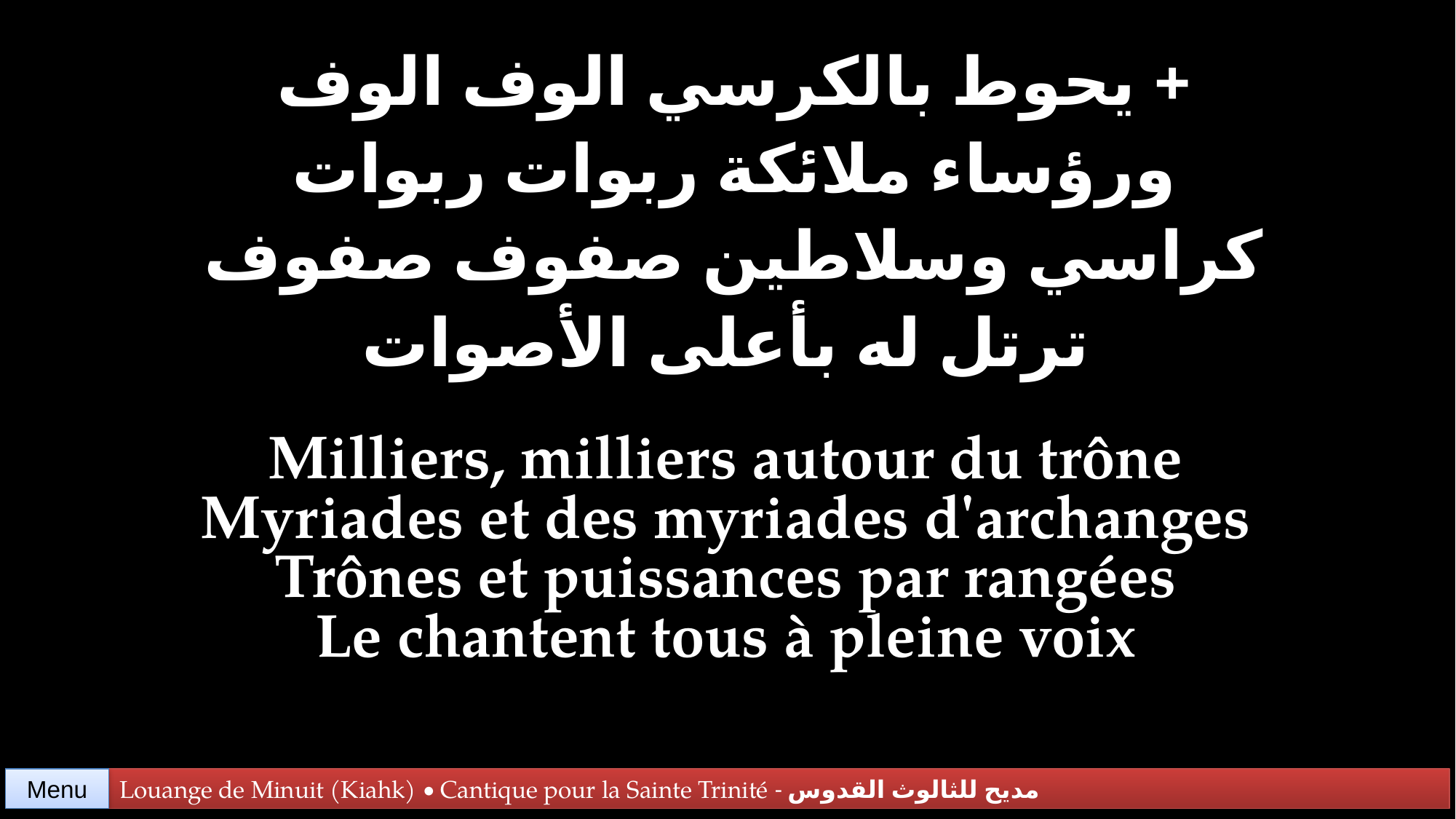

| + يحوط بالكرسي الوف الوف ورؤساء ملائكة ربوات ربوات كراسي وسلاطين صفوف صفوف ترتل له بأعلى الأصوات |
| --- |
| Milliers, milliers autour du trône Myriades et des myriades d'archanges Trônes et puissances par rangées Le chantent tous à pleine voix |
Menu
Louange de Minuit (Kiahk) • Cantique pour la Sainte Trinité - مديح للثالوث القدوس